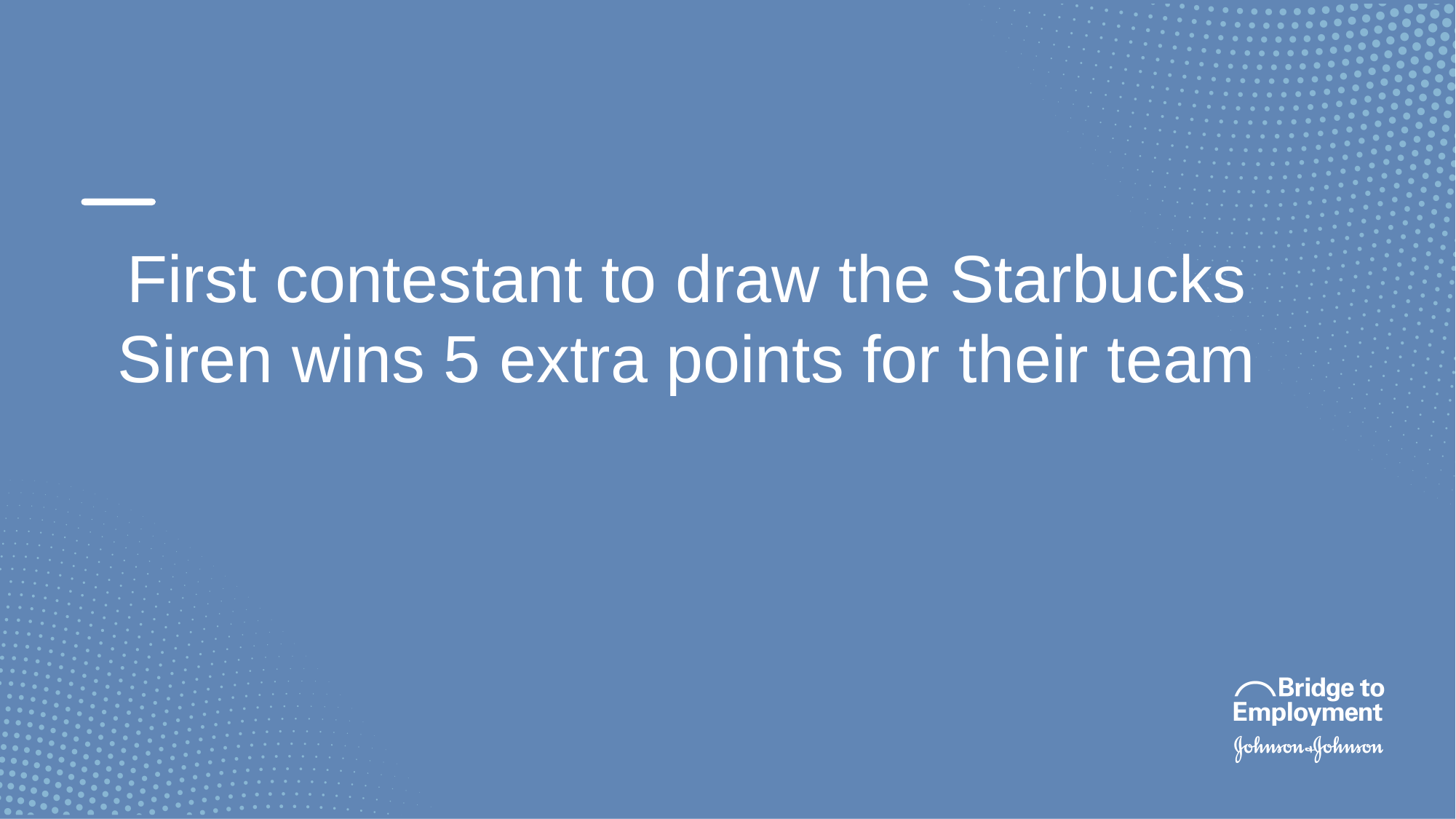

First contestant to draw the Starbucks Siren wins 5 extra points for their team